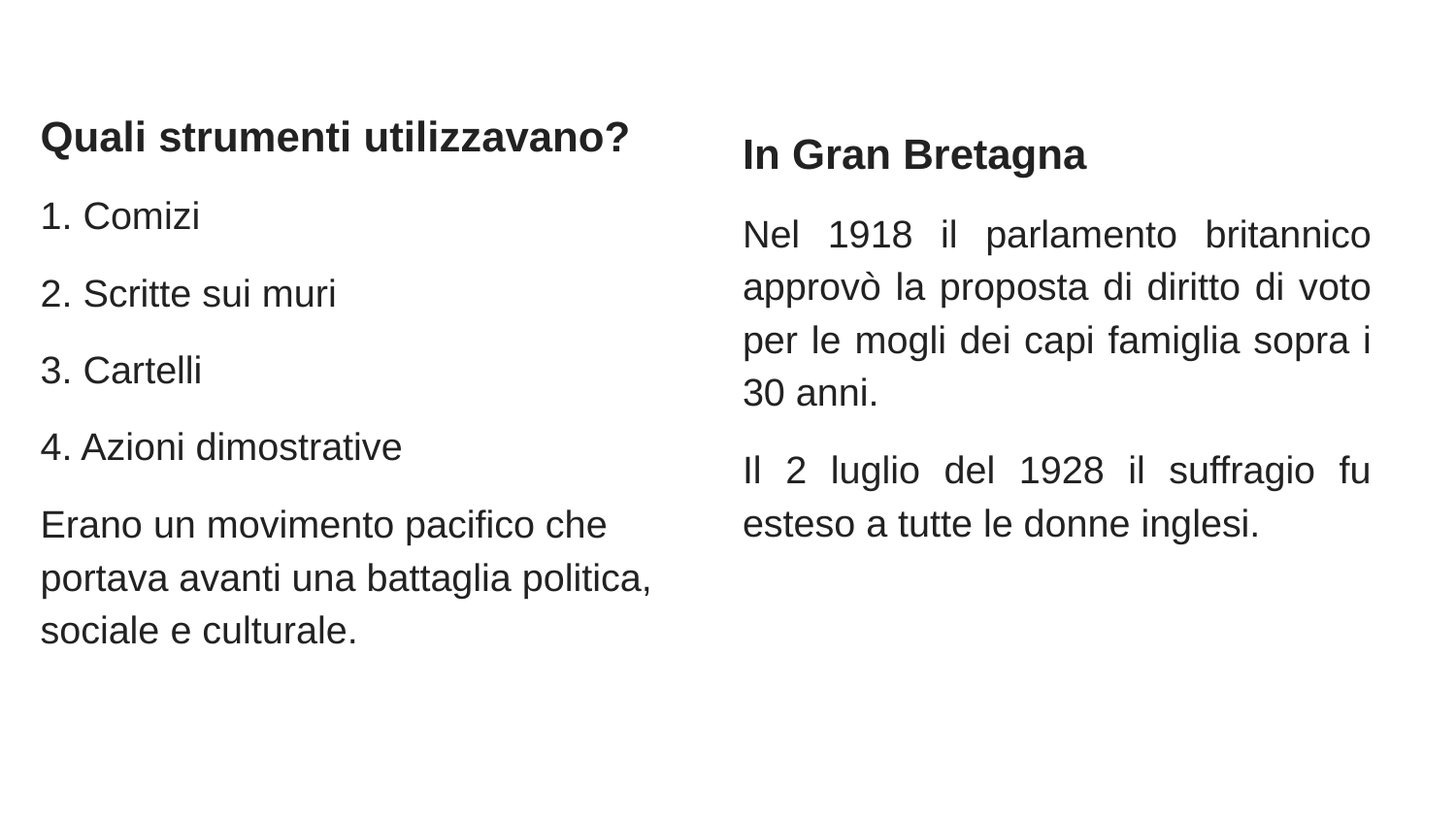

Quali strumenti utilizzavano?
1. Comizi
2. Scritte sui muri
3. Cartelli
4. Azioni dimostrative
Erano un movimento pacifico che portava avanti una battaglia politica, sociale e culturale.

In Gran Bretagna
Nel 1918 il parlamento britannico approvò la proposta di diritto di voto per le mogli dei capi famiglia sopra i 30 anni.
Il 2 luglio del 1928 il suffragio fu esteso a tutte le donne inglesi.